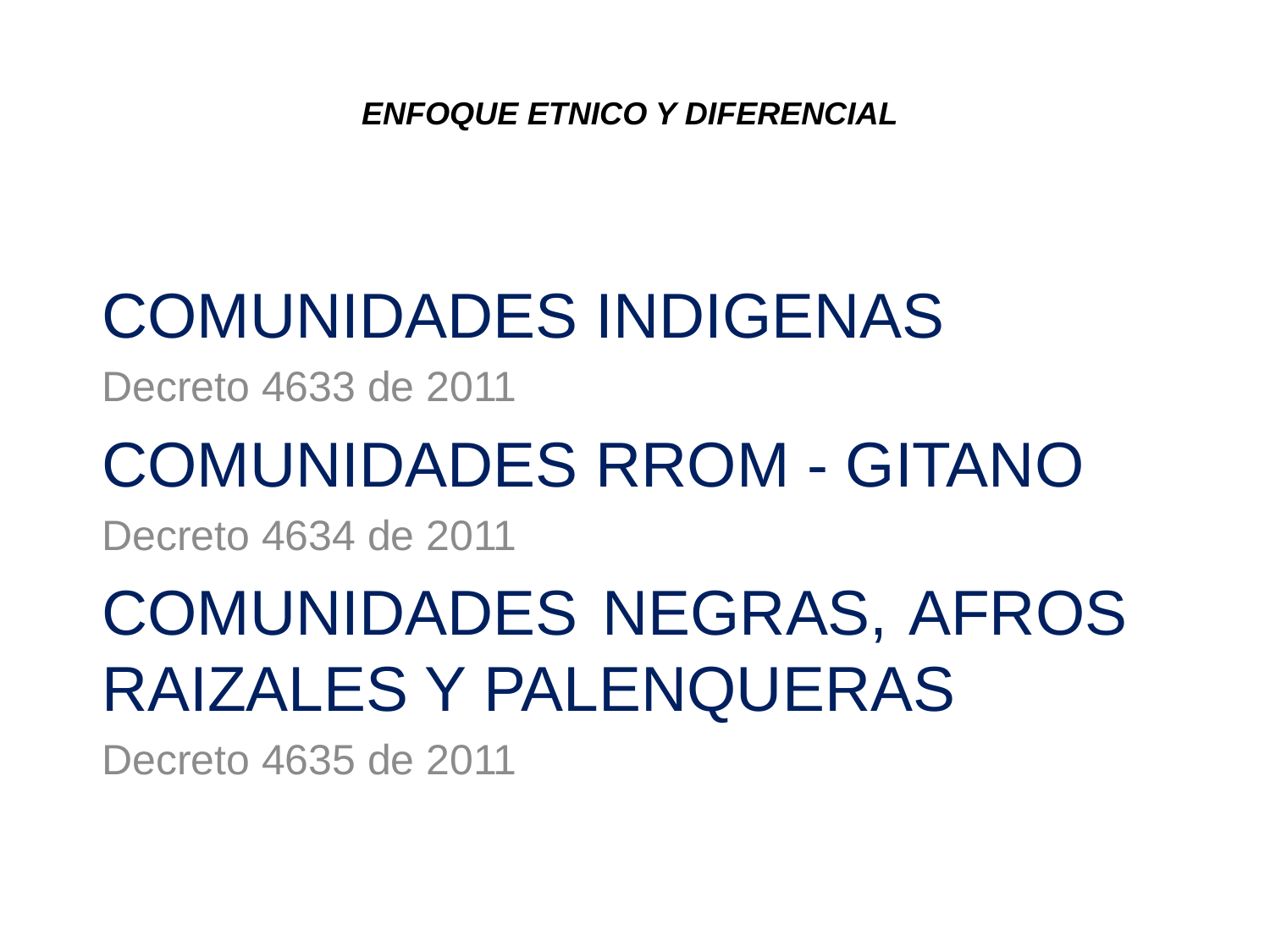

# ENFOQUE ETNICO Y DIFERENCIAL

COMUNIDADES INDIGENAS
Decreto 4633 de 2011
COMUNIDADES RROM - GITANO
Decreto 4634 de 2011
COMUNIDADES NEGRAS, AFROS RAIZALES Y PALENQUERAS
Decreto 4635 de 2011